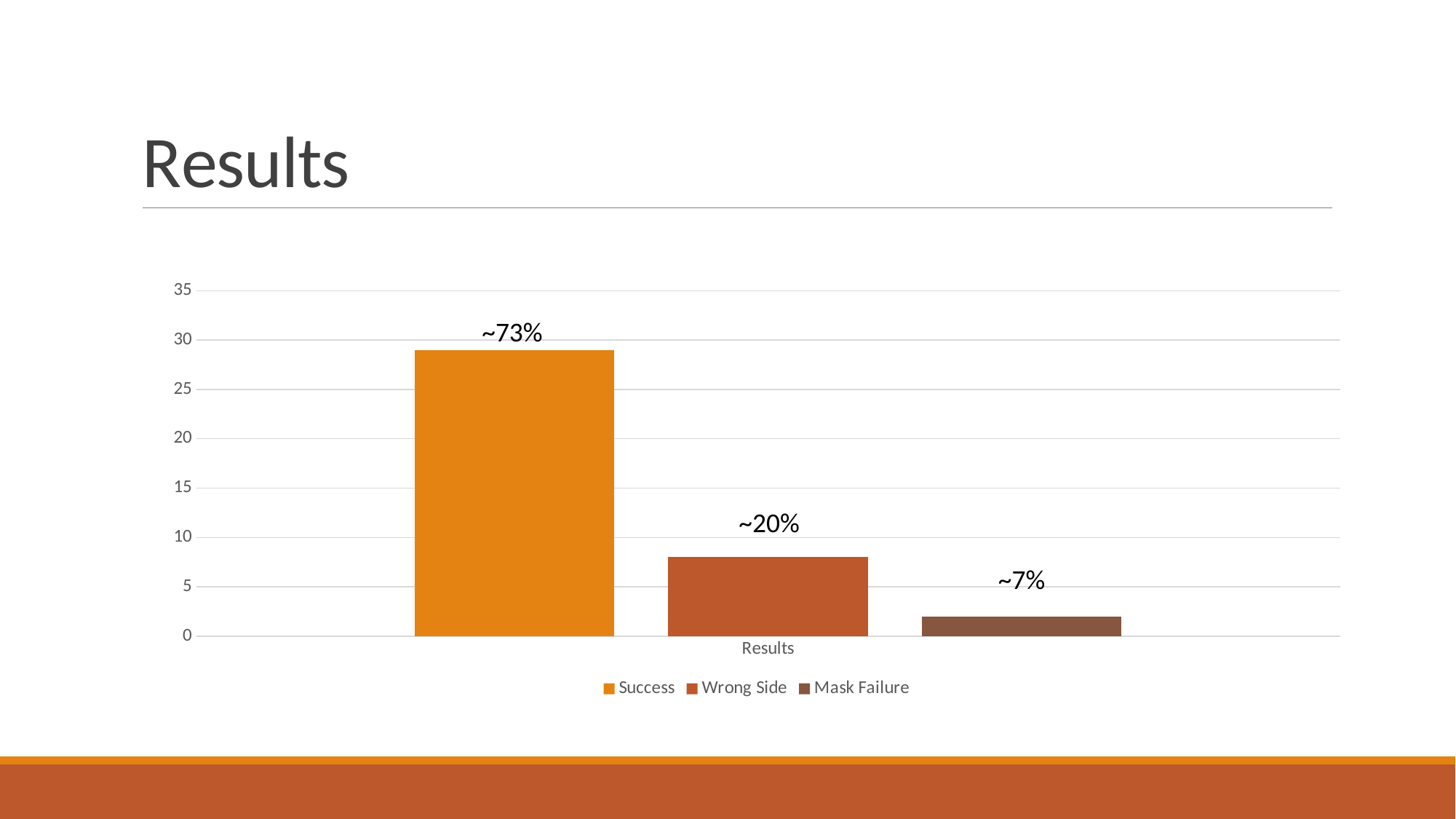

# Results

### Chart

| Category | Success | Wrong Side | Mask Failure |
|---|---|---|---|
| Results | 29.0 | 8.0 | 2.0 |
~73%
~20%
~7%